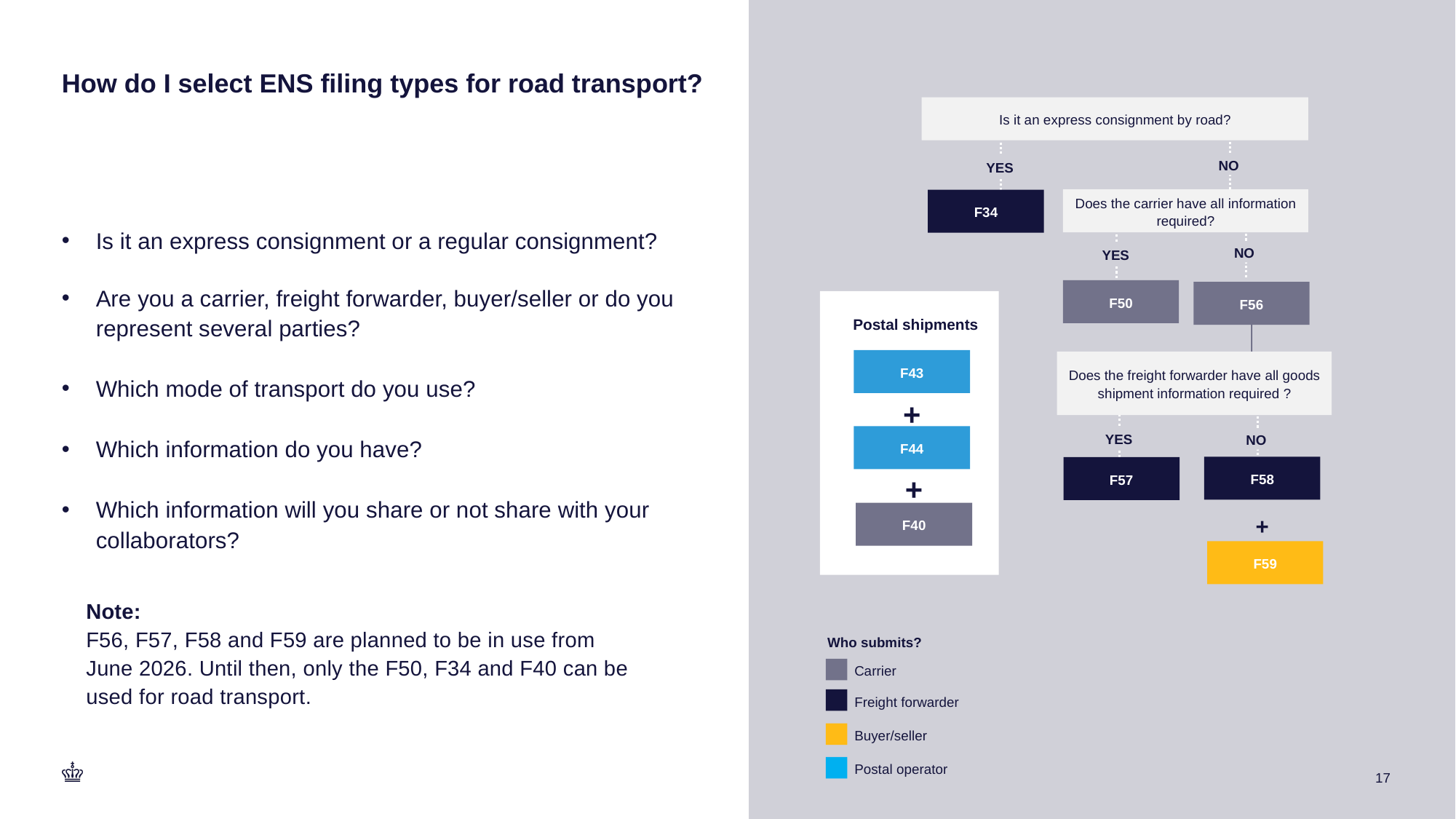

# How do I select ENS filing types for road transport?
Is it an express consignment by road?

NO

YES
Does the carrier have all information required?
F34
Is it an express consignment or a regular consignment?
Are you a carrier, freight forwarder, buyer/seller or do you represent several parties?
Which mode of transport do you use?
Which information do you have?
Which information will you share or not share with your collaborators?

NO

YES
F50
F56

Postal shipments
F43
+
F44
+
F40
Does the freight forwarder have all goods shipment information required ?

YES

NO
F58
F57
+
F59
Note:
F56, F57, F58 and F59 are planned to be in use from June 2026. Until then, only the F50, F34 and F40 can be used for road transport.
Who submits?
Carrier

Freight forwarder

Buyer/seller

Postal operator

17